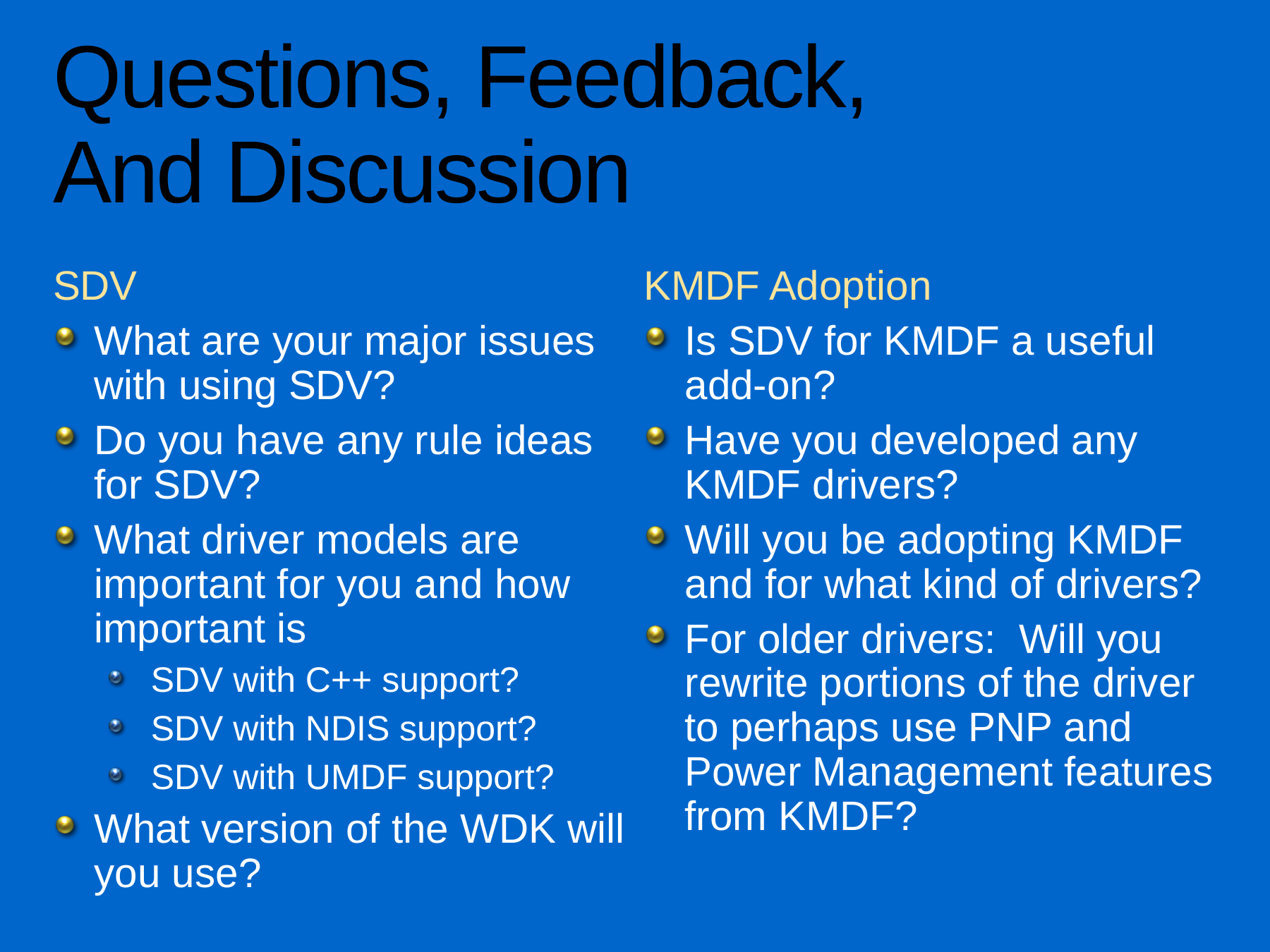

# Questions, Feedback, And Discussion
SDV
What are your major issues with using SDV?
Do you have any rule ideas for SDV?
What driver models are important for you and how important is
SDV with C++ support?
SDV with NDIS support?
SDV with UMDF support?
What version of the WDK will you use?
KMDF Adoption
Is SDV for KMDF a useful add-on?
Have you developed any KMDF drivers?
Will you be adopting KMDF and for what kind of drivers?
For older drivers:  Will you rewrite portions of the driver to perhaps use PNP and Power Management features from KMDF?